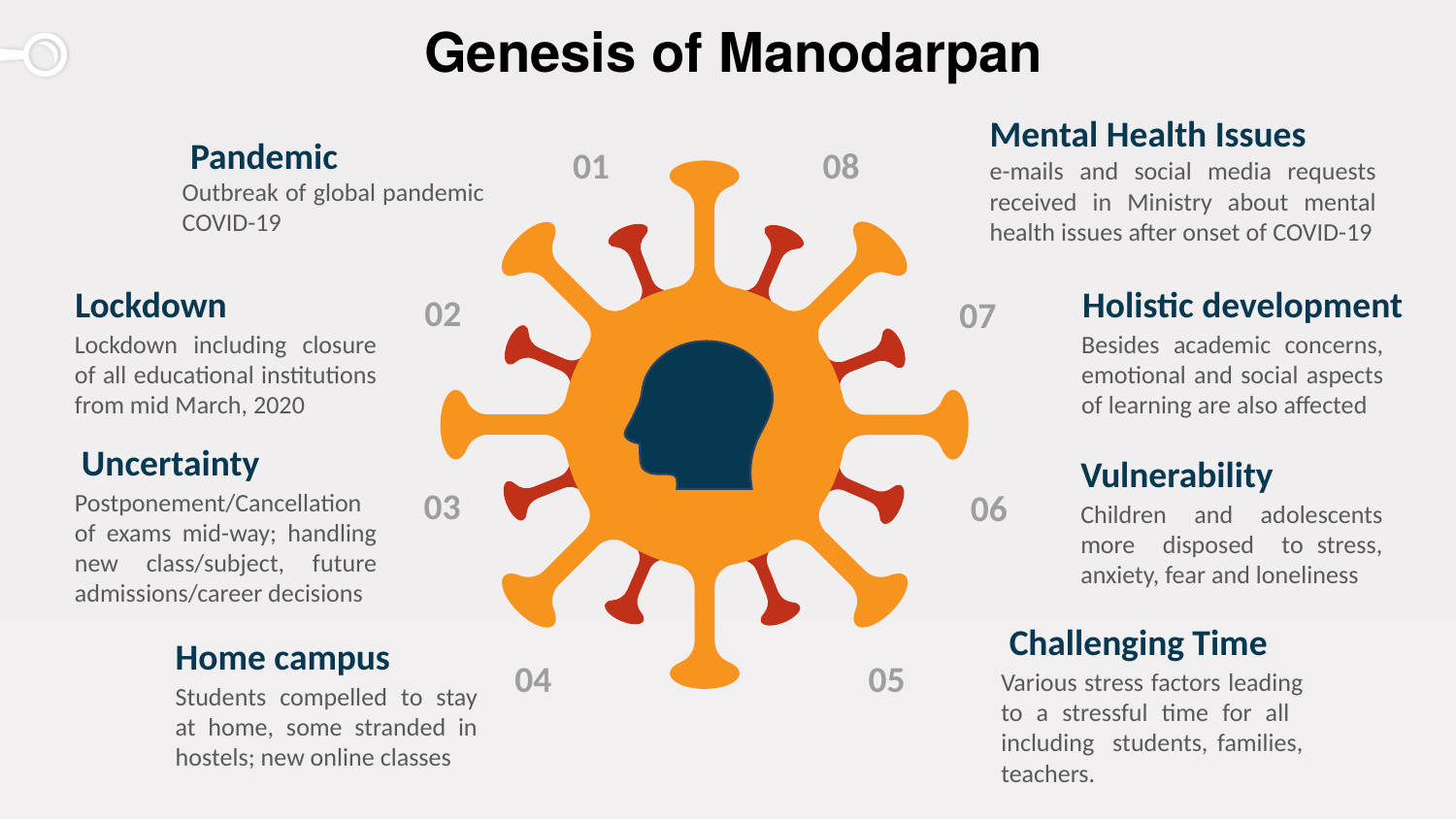

# Genesis of Manodarpan
Mental Health Issues
e-mails and social media requests received in Ministry about mental health issues after onset of COVID-19

 Pandemic

Outbreak of global pandemic COVID-19
01
08

 Lockdown
Lockdown including closure of all educational institutions from mid March, 2020
  Holistic development
Besides academic concerns, emotional and social aspects of learning are also affected
02
07

 Uncertainty
Postponement/Cancellation of exams mid-way; handling new class/subject, future admissions/career decisions
Vulnerability
Children and adolescents more  disposed  to stress, anxiety, fear and loneliness
03
06
 Challenging Time
Various stress factors leading to a stressful time for all  including  students, families, teachers.
Home campus
Students compelled to stay at home, some stranded in hostels; new online classes

04
05